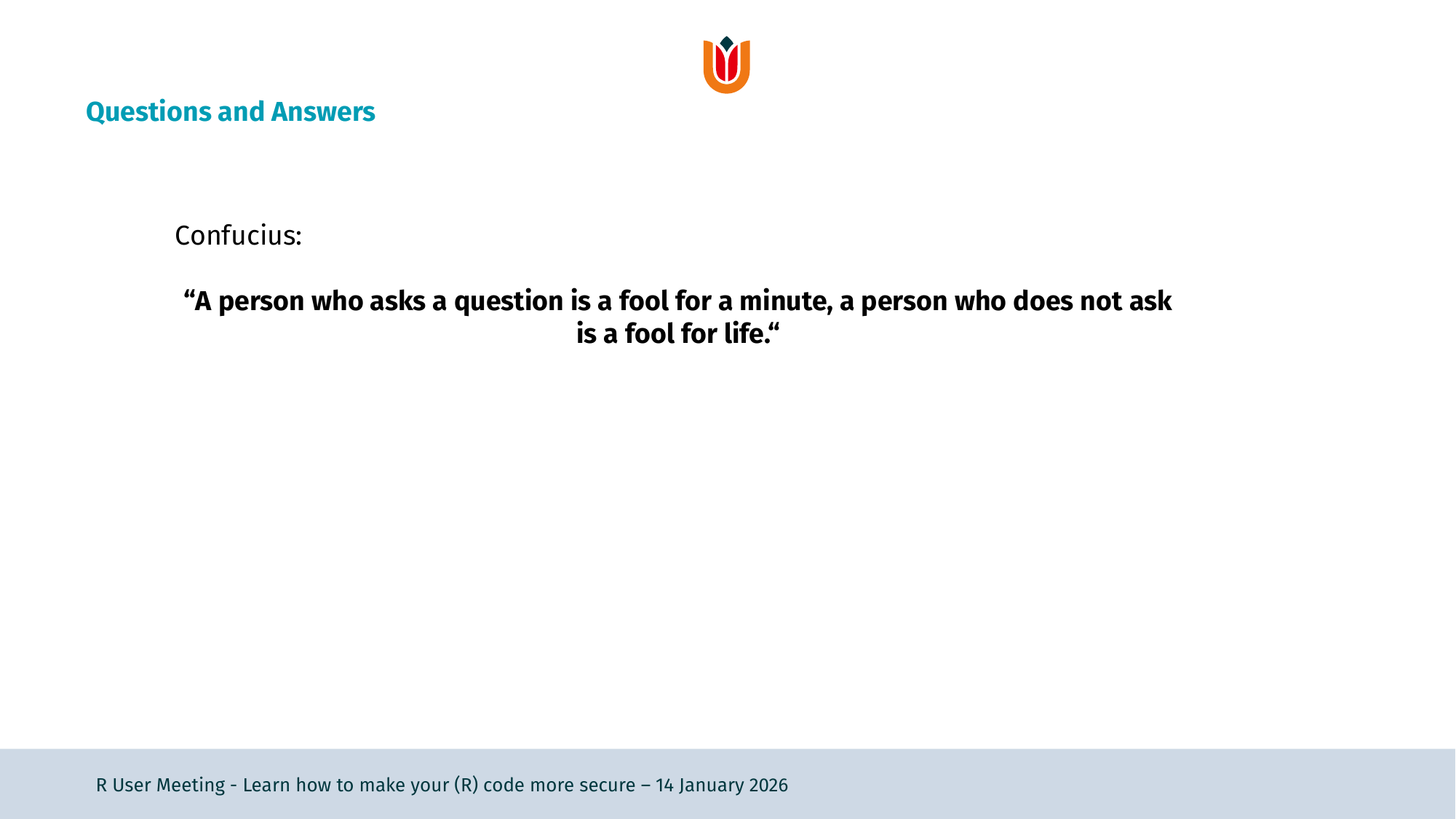

# Questions and Answers
Confucius:

“A person who asks a question is a fool for a minute, a person who does not ask is a fool for life.“

R User Meeting - Learn how to make your (R) code more secure – 14 January 2026